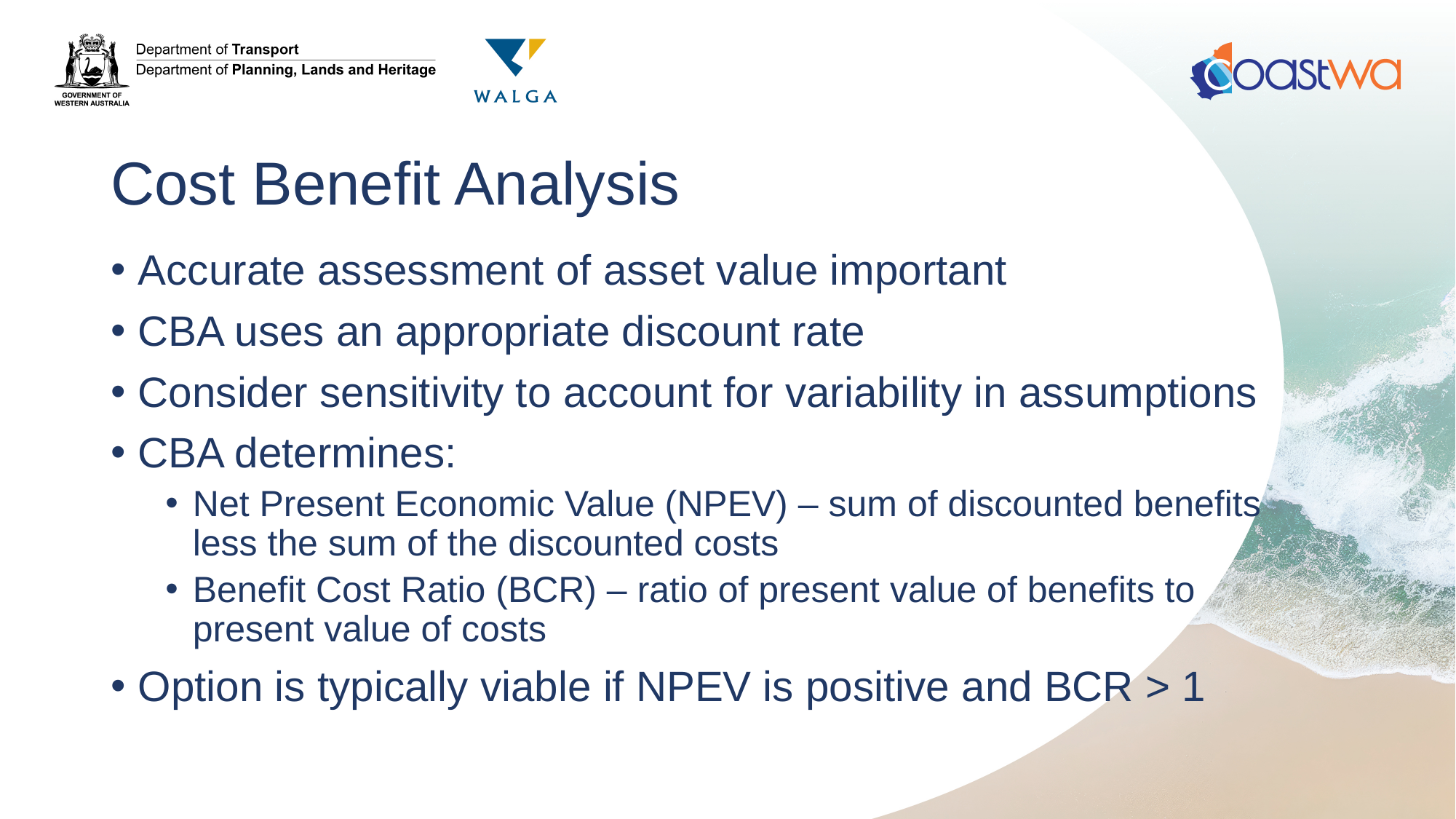

# Cost Benefit Analysis
Accurate assessment of asset value important
CBA uses an appropriate discount rate
Consider sensitivity to account for variability in assumptions
CBA determines:
Net Present Economic Value (NPEV) – sum of discounted benefits less the sum of the discounted costs
Benefit Cost Ratio (BCR) – ratio of present value of benefits to present value of costs
Option is typically viable if NPEV is positive and BCR > 1